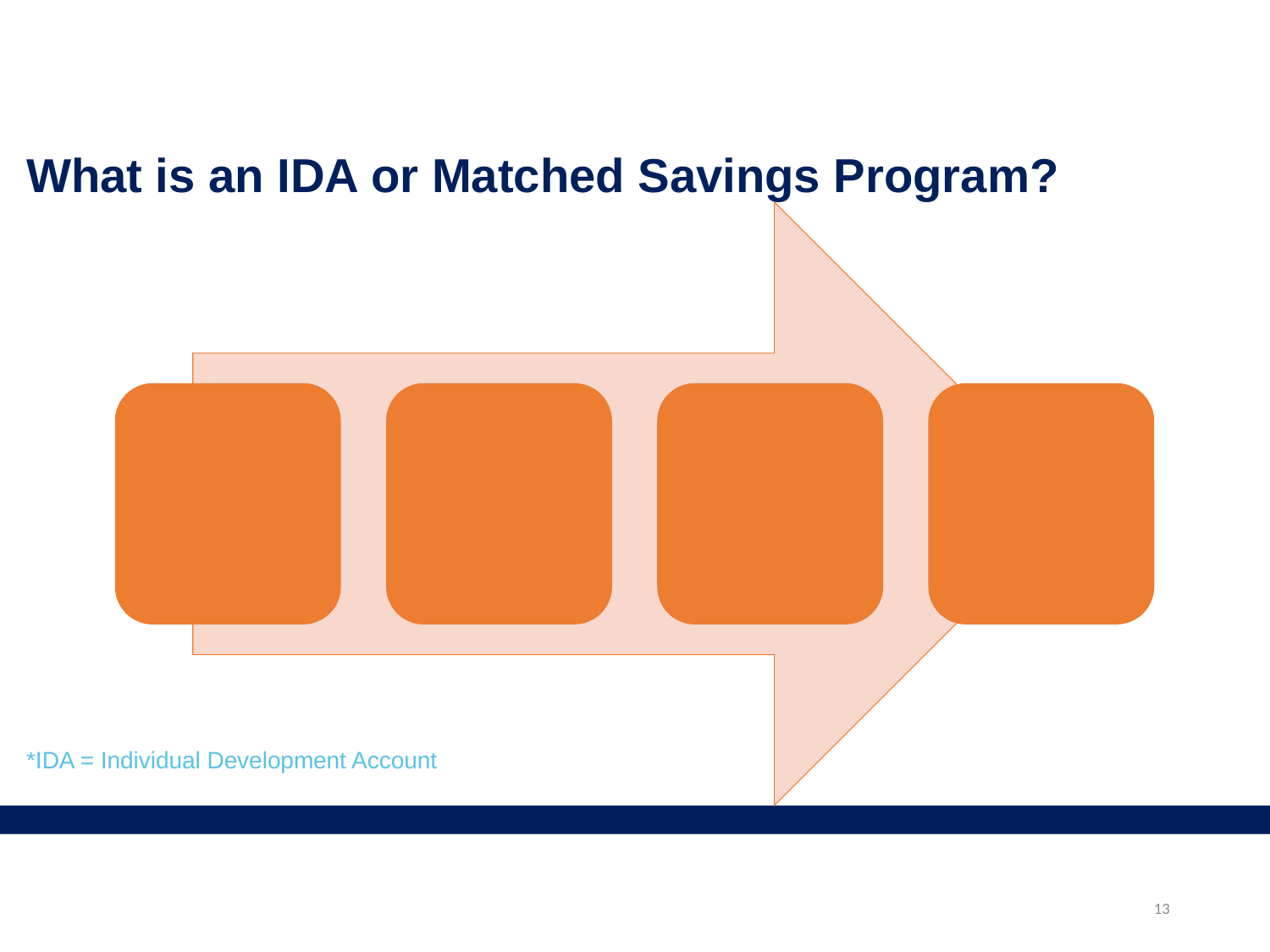

What is an IDA or Matched Savings Program?
Matched Savings
*IDA = Individual Development Account

13